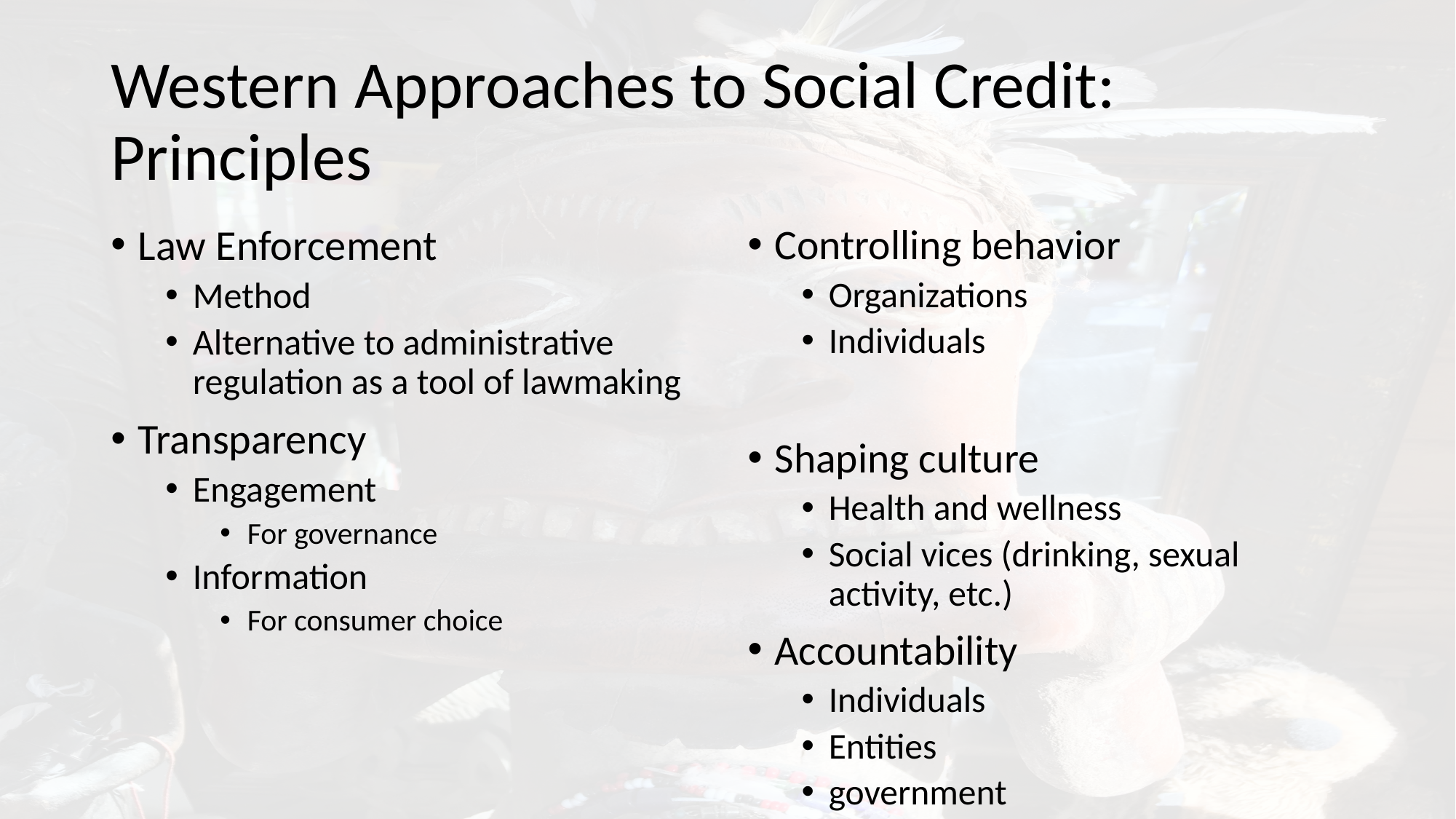

# Western Approaches to Social Credit: Principles
Controlling behavior
Organizations
Individuals

Shaping culture
Health and wellness
Social vices (drinking, sexual activity, etc.)
Accountability
Individuals
Entities
government
Law Enforcement
Method
Alternative to administrative regulation as a tool of lawmaking
Transparency
Engagement
For governance
Information
For consumer choice